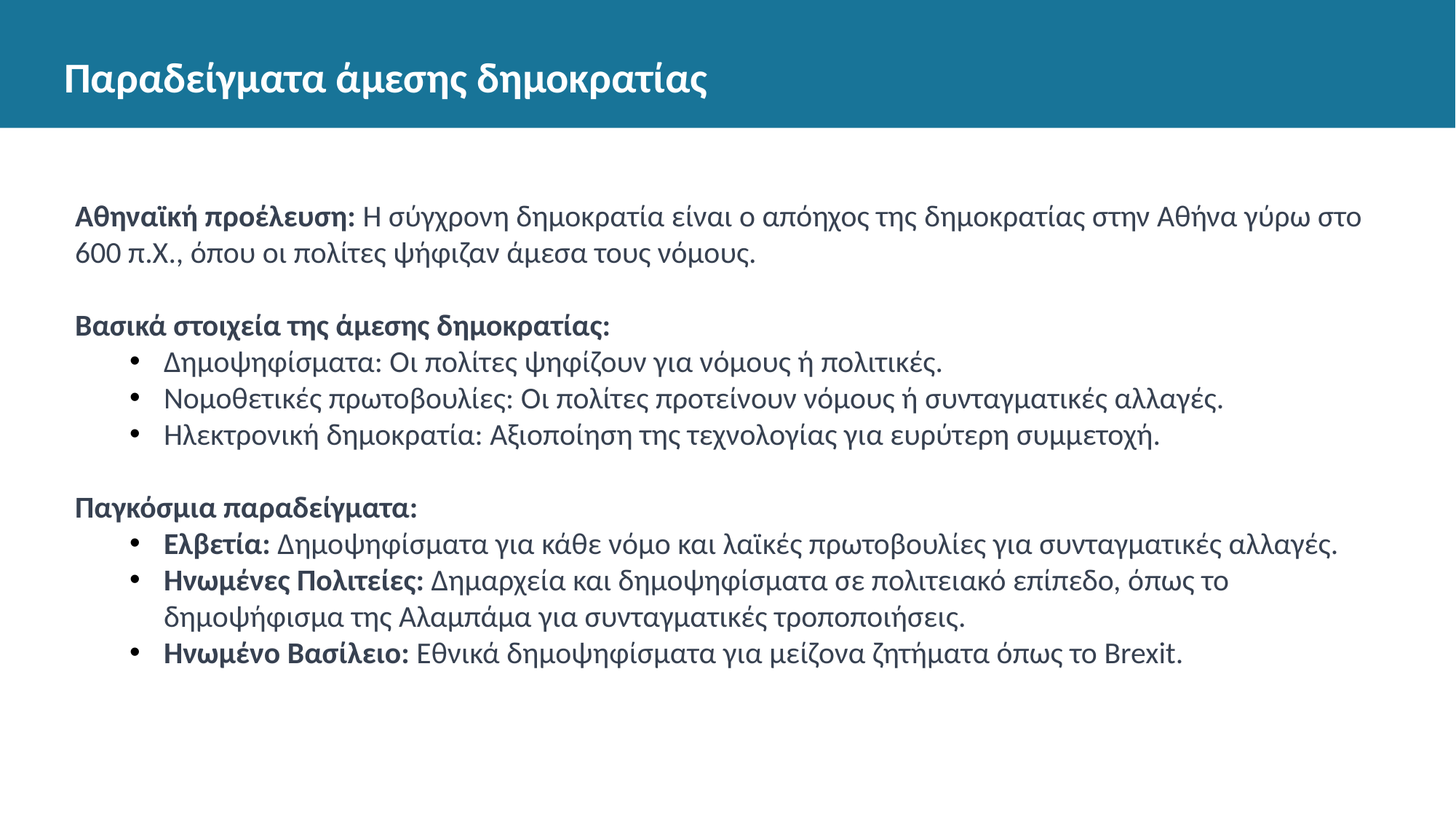

# Παραδείγματα άμεσης δημοκρατίας
Αθηναϊκή προέλευση: Η σύγχρονη δημοκρατία είναι ο απόηχος της δημοκρατίας στην Αθήνα γύρω στο 600 π.Χ., όπου οι πολίτες ψήφιζαν άμεσα τους νόμους.

Βασικά στοιχεία της άμεσης δημοκρατίας:
Δημοψηφίσματα: Οι πολίτες ψηφίζουν για νόμους ή πολιτικές.
Νομοθετικές πρωτοβουλίες: Οι πολίτες προτείνουν νόμους ή συνταγματικές αλλαγές.
Ηλεκτρονική δημοκρατία: Αξιοποίηση της τεχνολογίας για ευρύτερη συμμετοχή.

Παγκόσμια παραδείγματα:
Ελβετία: Δημοψηφίσματα για κάθε νόμο και λαϊκές πρωτοβουλίες για συνταγματικές αλλαγές.
Ηνωμένες Πολιτείες: Δημαρχεία και δημοψηφίσματα σε πολιτειακό επίπεδο, όπως το δημοψήφισμα της Αλαμπάμα για συνταγματικές τροποποιήσεις.
Ηνωμένο Βασίλειο: Εθνικά δημοψηφίσματα για μείζονα ζητήματα όπως το Brexit.